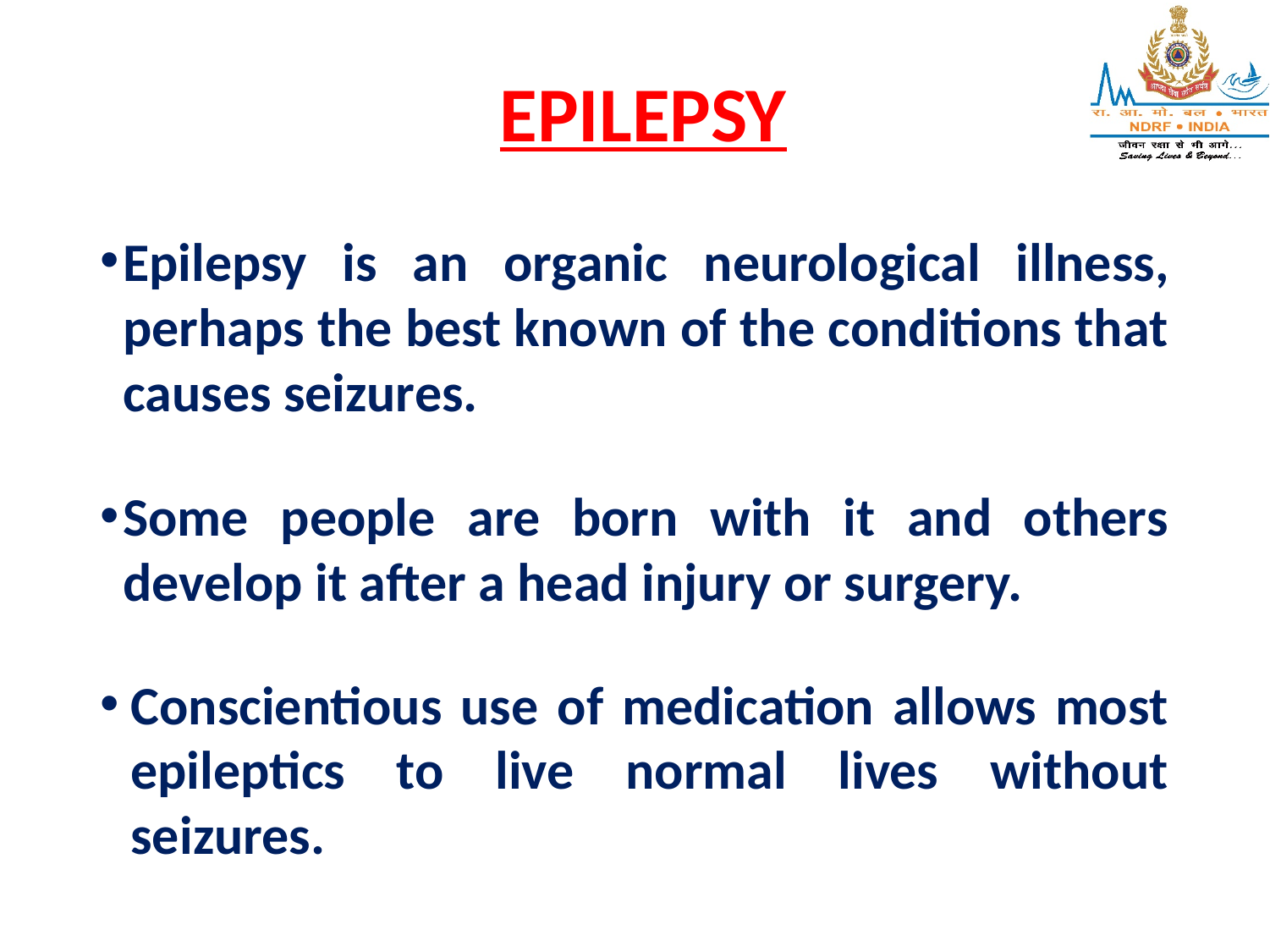

# EPILEPSY
Epilepsy is an organic neurological illness, perhaps the best known of the conditions that causes seizures.

Some people are born with it and others develop it after a head injury or surgery.

Conscientious use of medication allows most epileptics to live normal lives without seizures.